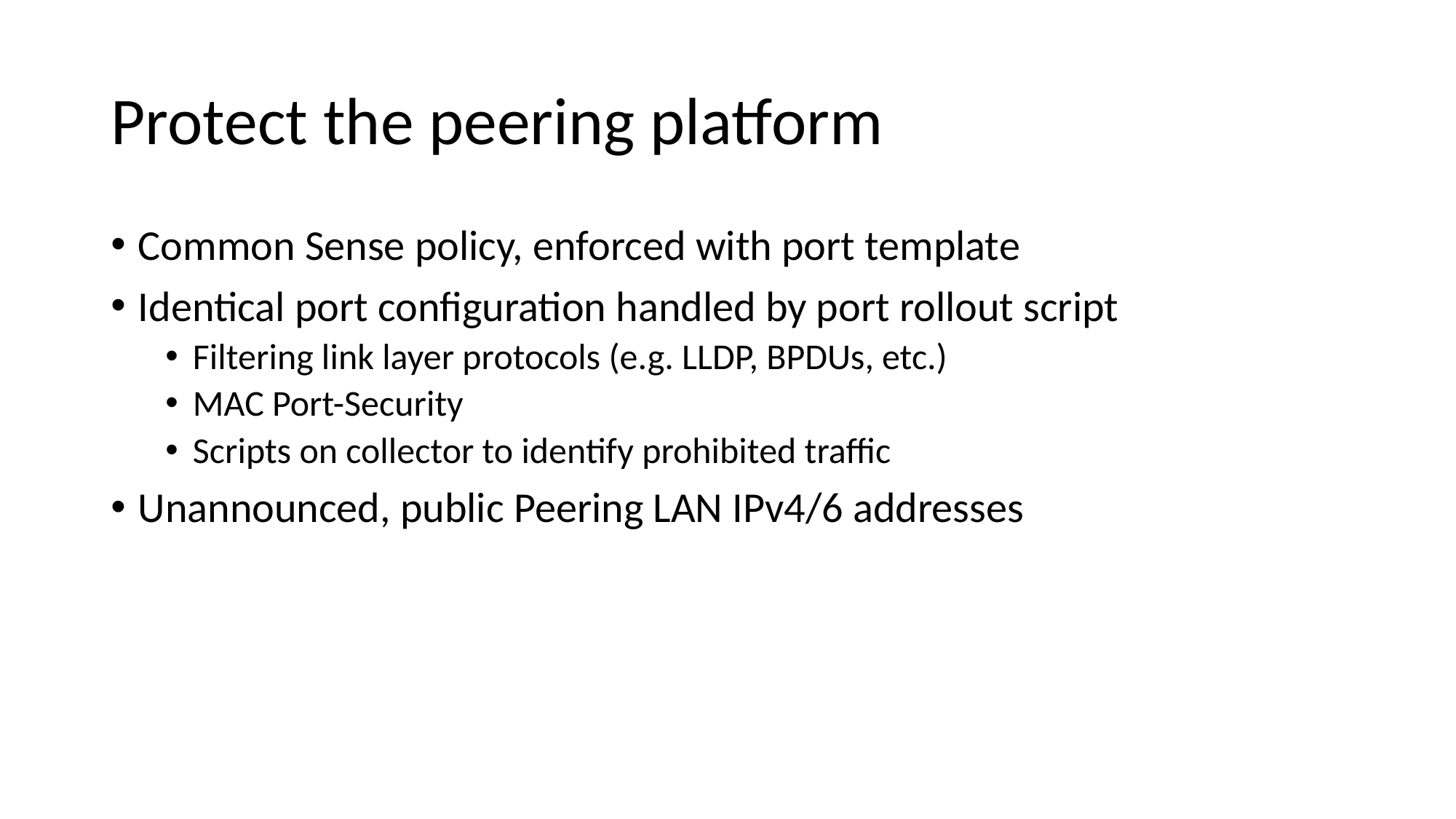

# Protect the peering platform
Common Sense policy, enforced with port template
Identical port configuration handled by port rollout script
Filtering link layer protocols (e.g. LLDP, BPDUs, etc.)
MAC Port-Security
Scripts on collector to identify prohibited traffic
Unannounced, public Peering LAN IPv4/6 addresses